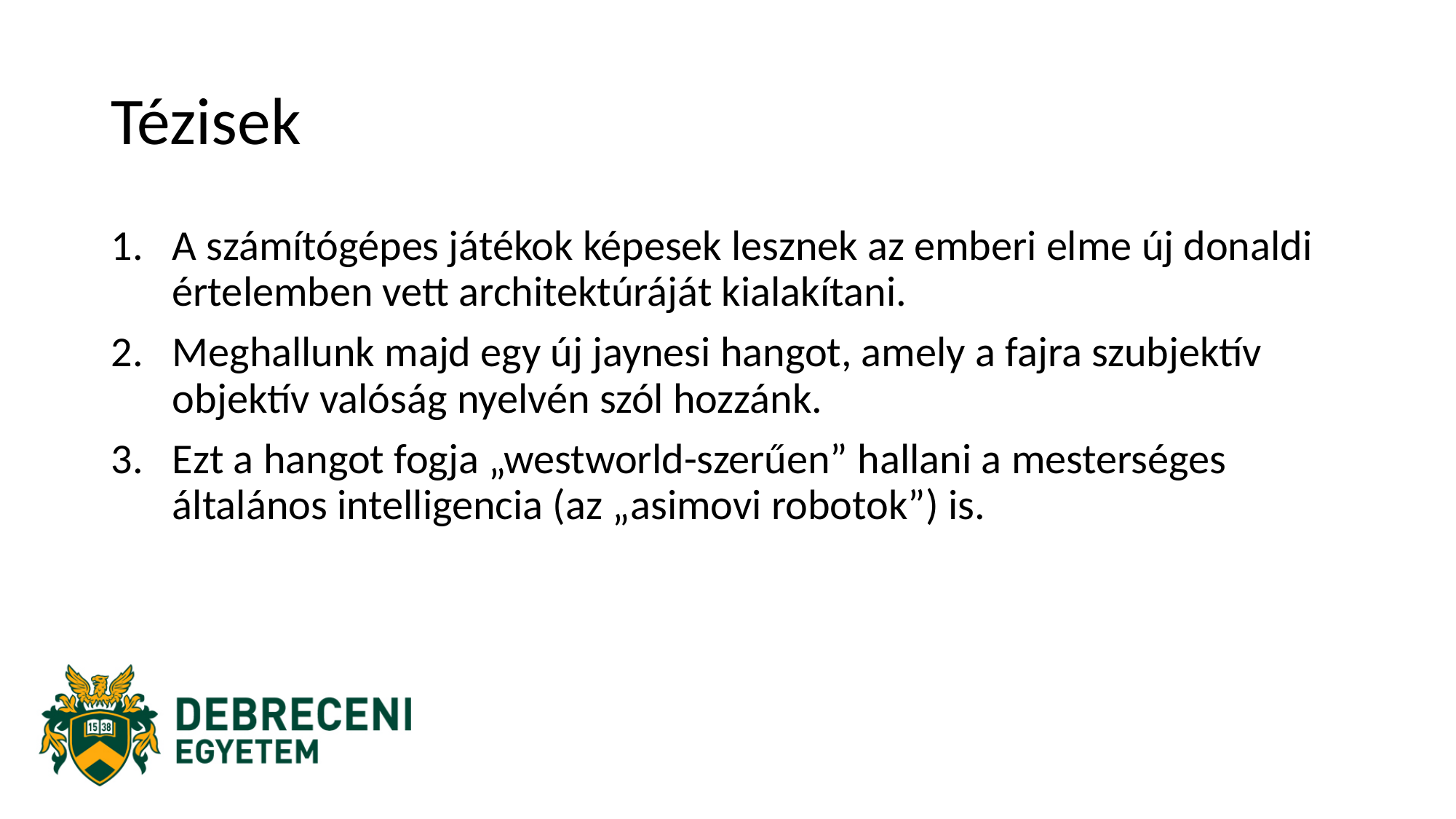

# Tézisek
A számítógépes játékok képesek lesznek az emberi elme új donaldi értelemben vett architektúráját kialakítani.
Meghallunk majd egy új jaynesi hangot, amely a fajra szubjektív objektív valóság nyelvén szól hozzánk.
Ezt a hangot fogja „westworld-szerűen” hallani a mesterséges általános intelligencia (az „asimovi robotok”) is.